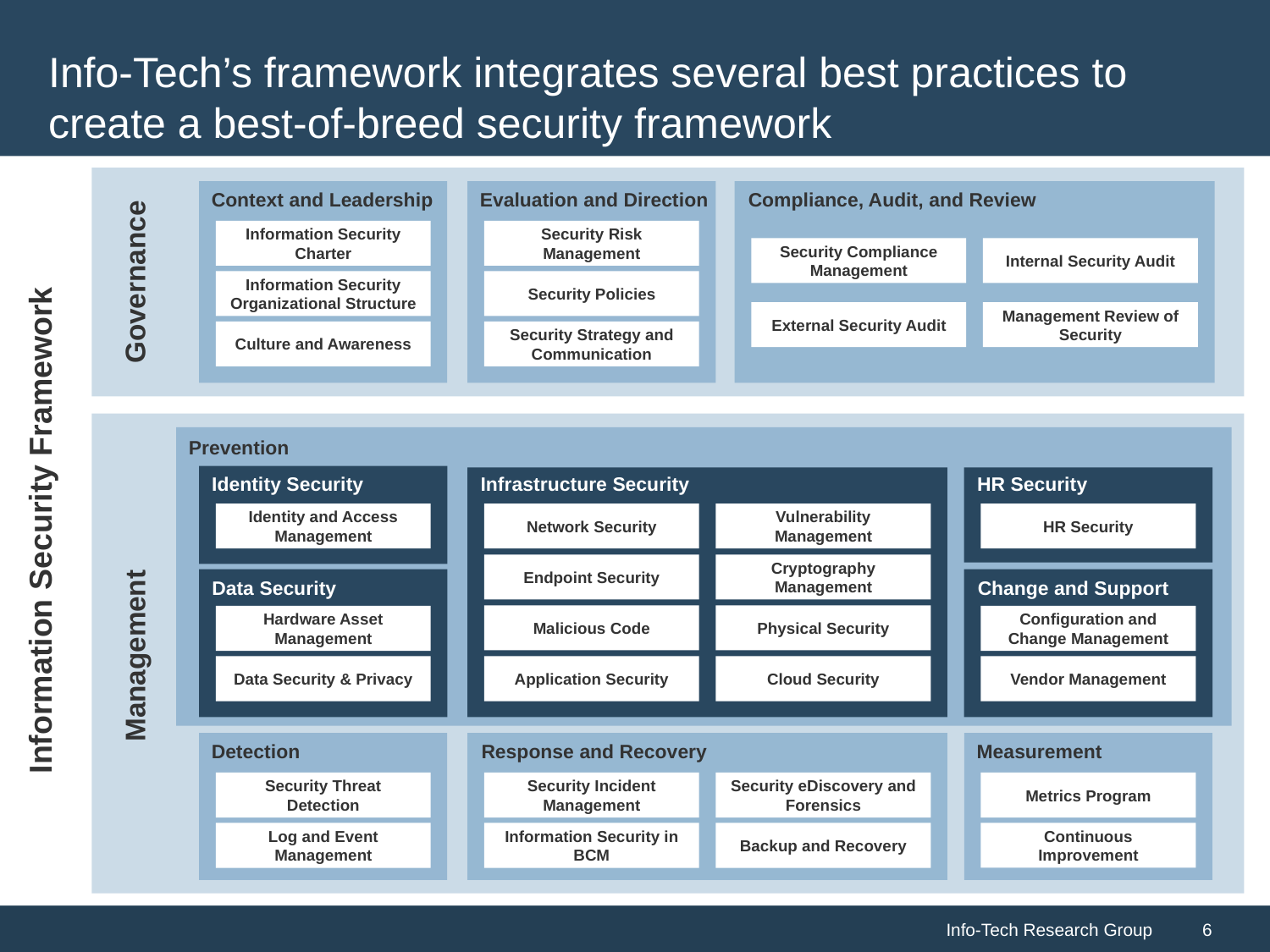

# Info-Tech’s framework integrates several best practices to create a best-of-breed security framework

Evaluation and Direction
Compliance, Audit, and Review

Context and Leadership

Information Security Charter
Security Risk Management
Security Compliance Management
Internal Security Audit
Governance
Information Security Organizational Structure
Security Policies
External Security Audit
Management Review of Security
Culture and Awareness
Security Strategy and Communication

Prevention
Identity Security
Infrastructure Security
HR Security

Identity and Access Management
Network Security
Vulnerability Management
HR Security
Information Security Framework
Endpoint Security
Cryptography Management
Data Security
Change and Support

Malicious Code
Physical Security
Hardware Asset Management
Configuration and Change Management
Management
Data Security & Privacy
Application Security
Cloud Security
Vendor Management
Measurement
Response and Recovery

Detection

Metrics Program
Security Threat Detection
Security Incident Management
Security eDiscovery and Forensics
Continuous Improvement
Log and Event Management
Information Security in BCM
Backup and Recovery